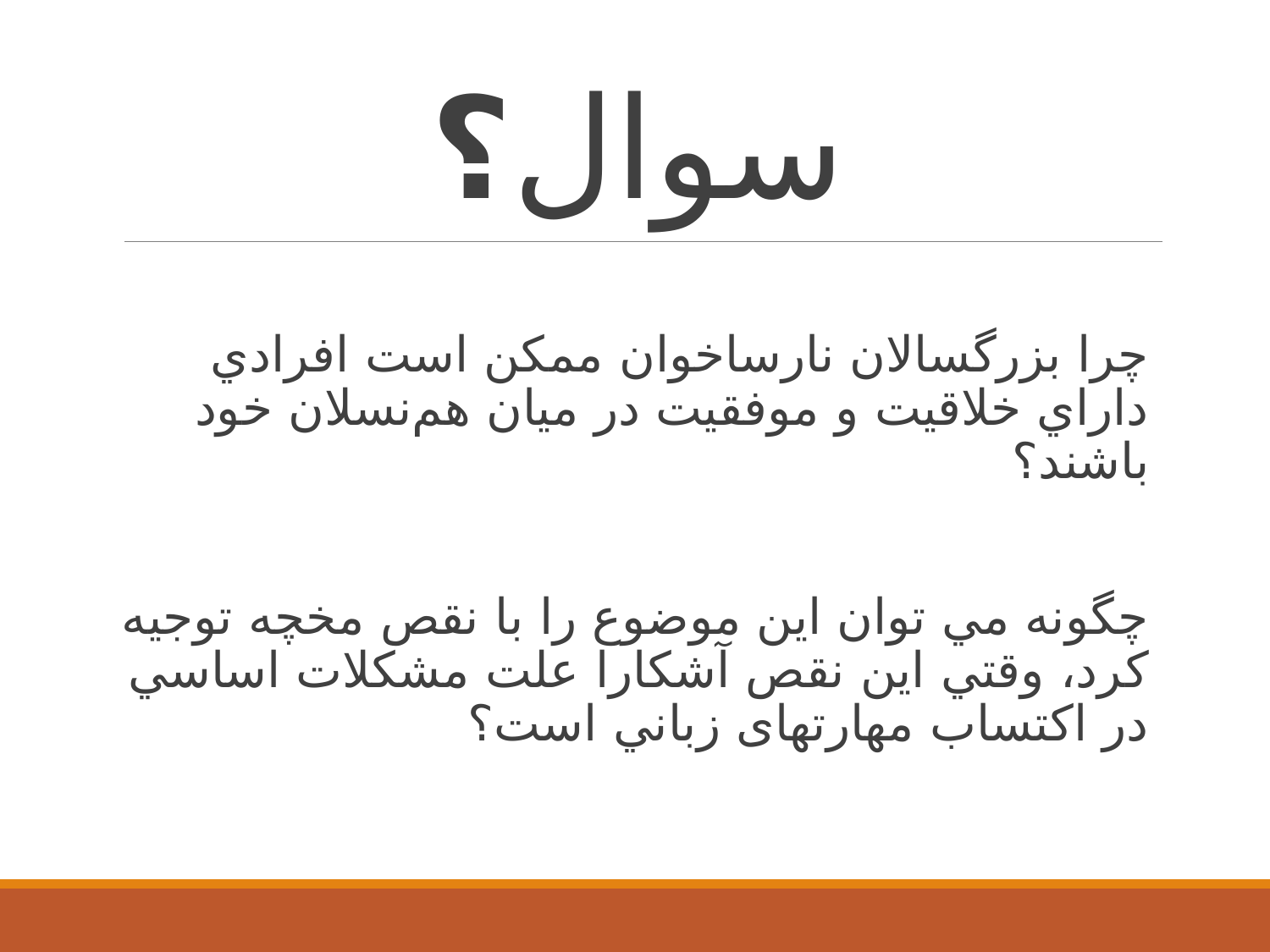

سوال؟

چرا بزرگسالان نارساخوان ممكن است افرادي داراي خلاقيت و موفقيت در ميان هم‌نسلان خود باشند؟

چگونه مي توان اين موضوع را با نقص مخچه توجيه كرد، وقتي اين نقص آشكارا علت مشكلات اساسي در اكتساب مهارتهای زباني است؟